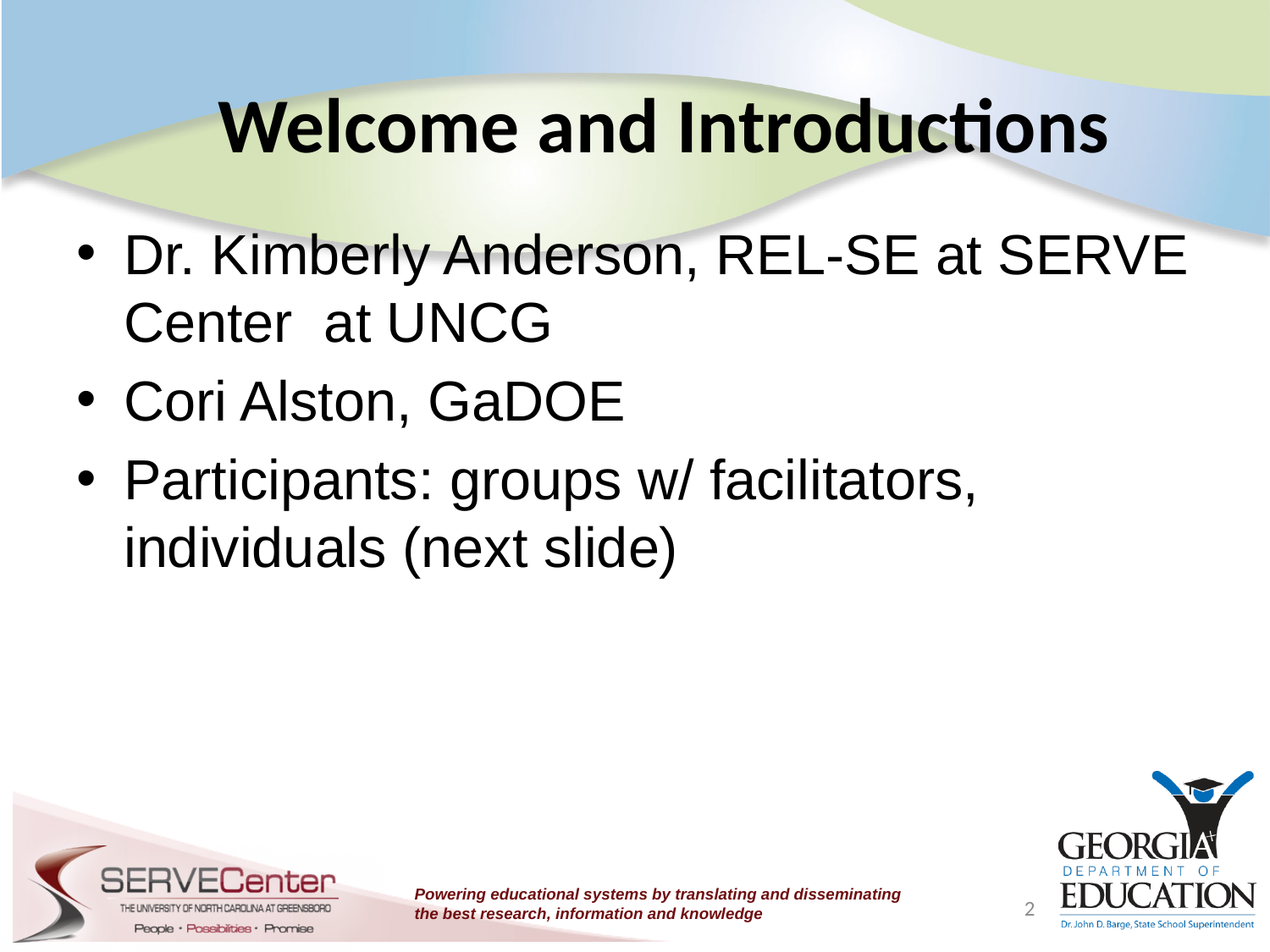

# Welcome and Introductions
Dr. Kimberly Anderson, REL-SE at SERVE Center  at UNCG
Cori Alston, GaDOE
Participants: groups w/ facilitators, individuals (next slide)

2